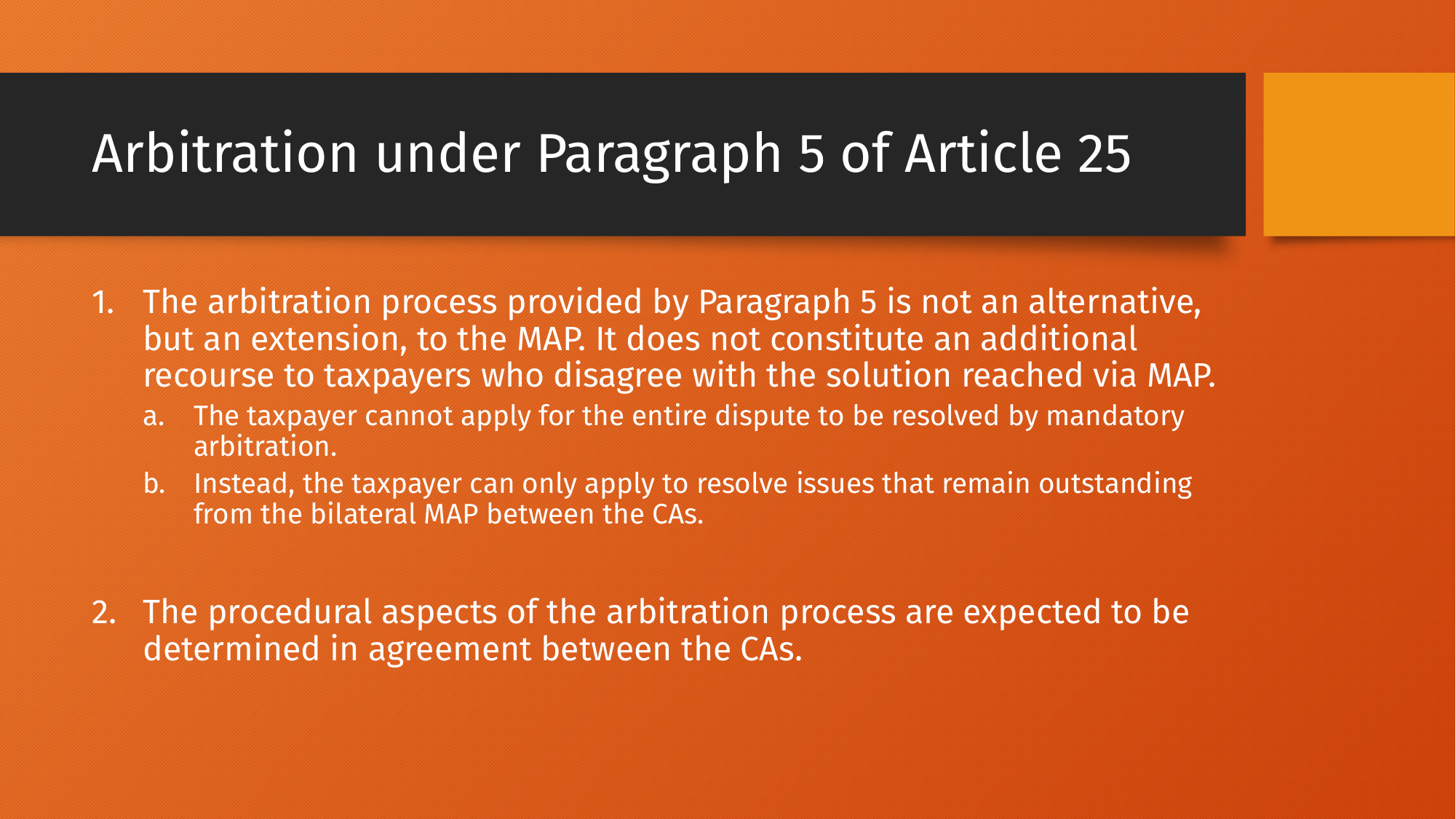

# Arbitration under Paragraph 5 of Article 25
The arbitration process provided by Paragraph 5 is not an alternative, but an extension, to the MAP. It does not constitute an additional recourse to taxpayers who disagree with the solution reached via MAP.
The taxpayer cannot apply for the entire dispute to be resolved by mandatory arbitration.
Instead, the taxpayer can only apply to resolve issues that remain outstanding from the bilateral MAP between the CAs.

The procedural aspects of the arbitration process are expected to be determined in agreement between the CAs.